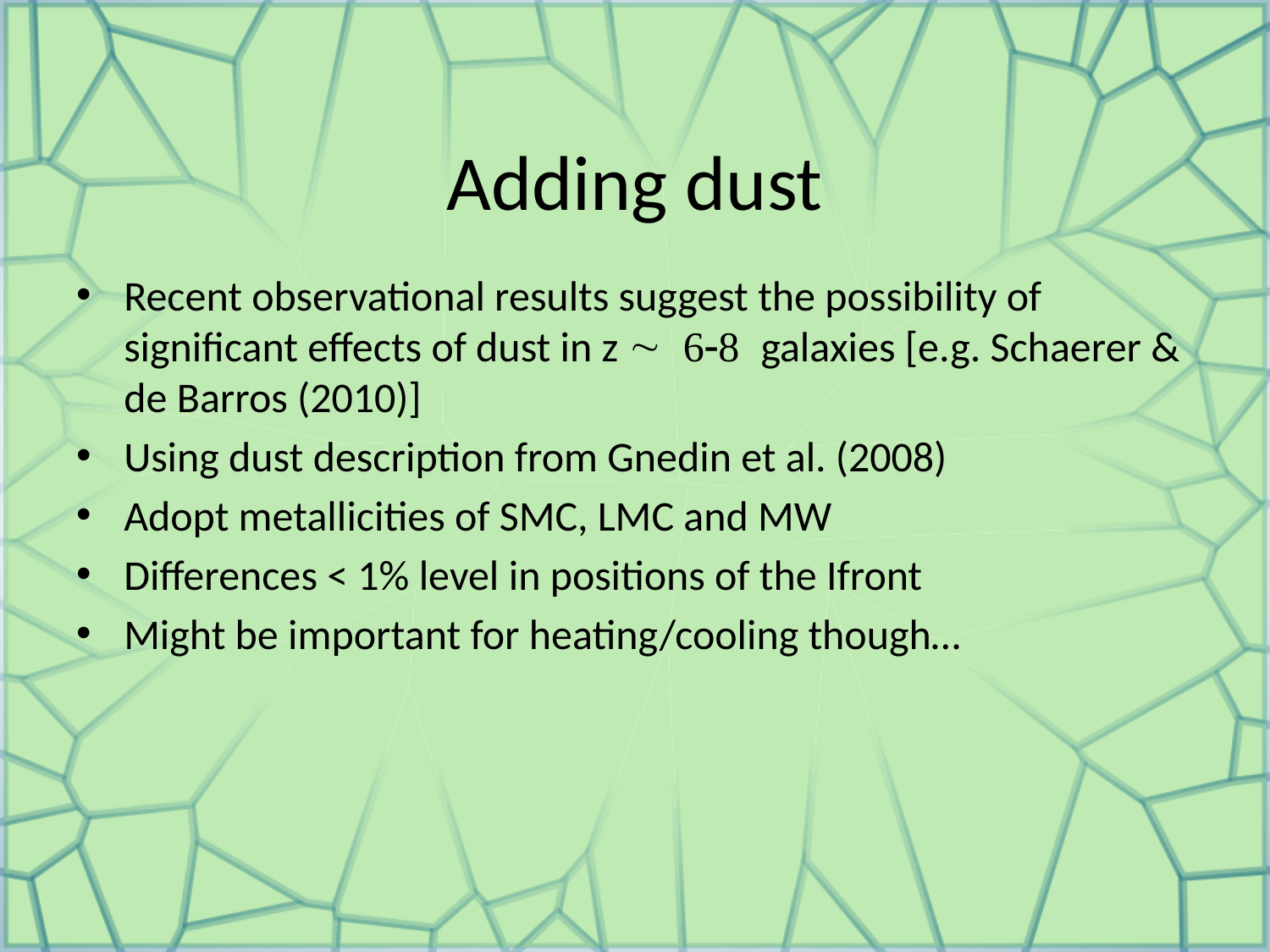

# Adding dust
Recent observational results suggest the possibility of significant effects of dust in z ∼ 6−8 galaxies [e.g. Schaerer & de Barros (2010)]
Using dust description from Gnedin et al. (2008)
Adopt metallicities of SMC, LMC and MW
Differences < 1% level in positions of the Ifront
Might be important for heating/cooling though…